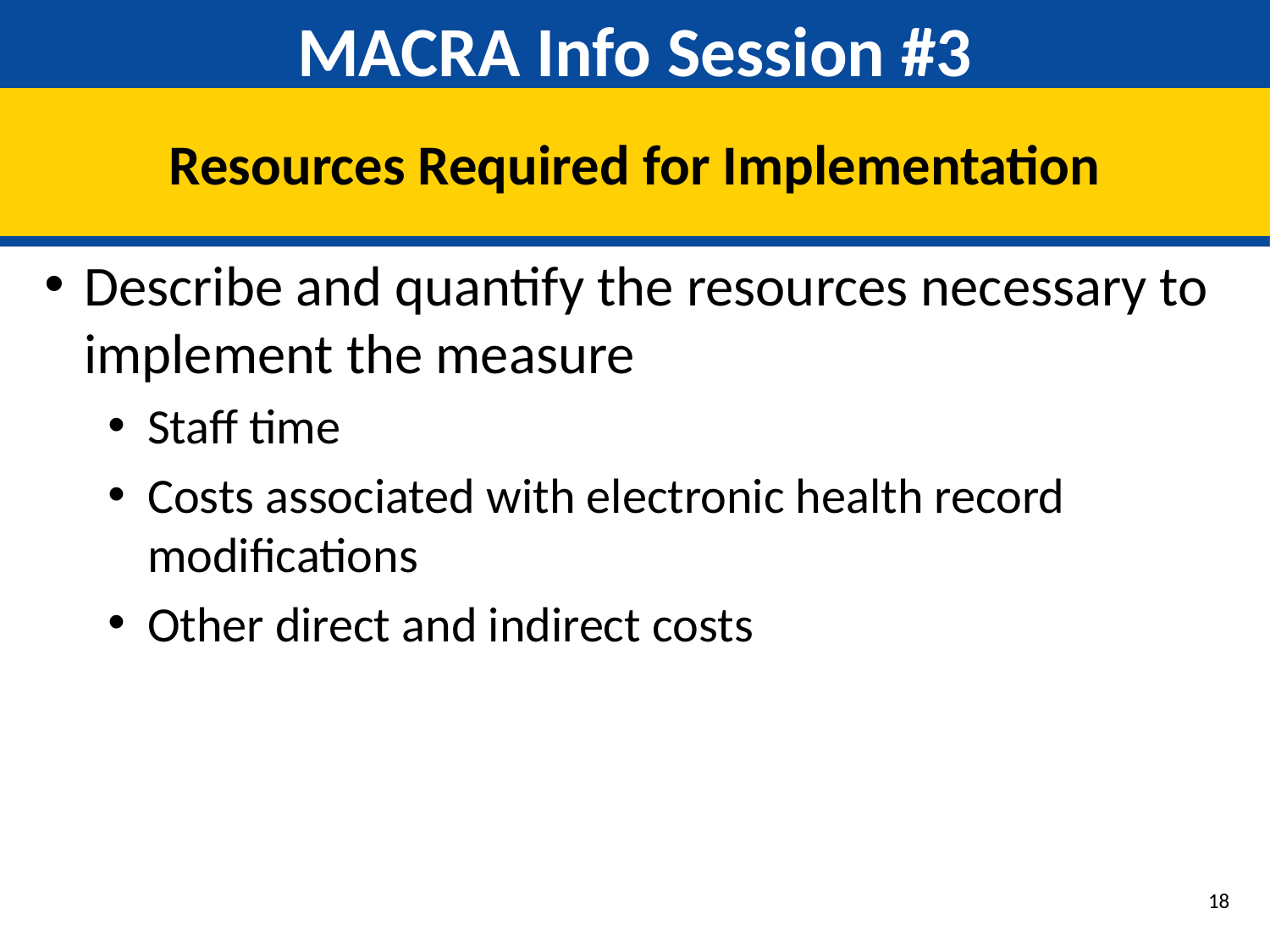

# MACRA Info Session #3
Resources Required for Implementation

Describe and quantify the resources necessary to implement the measure
Staff time
Costs associated with electronic health record modifications
Other direct and indirect costs